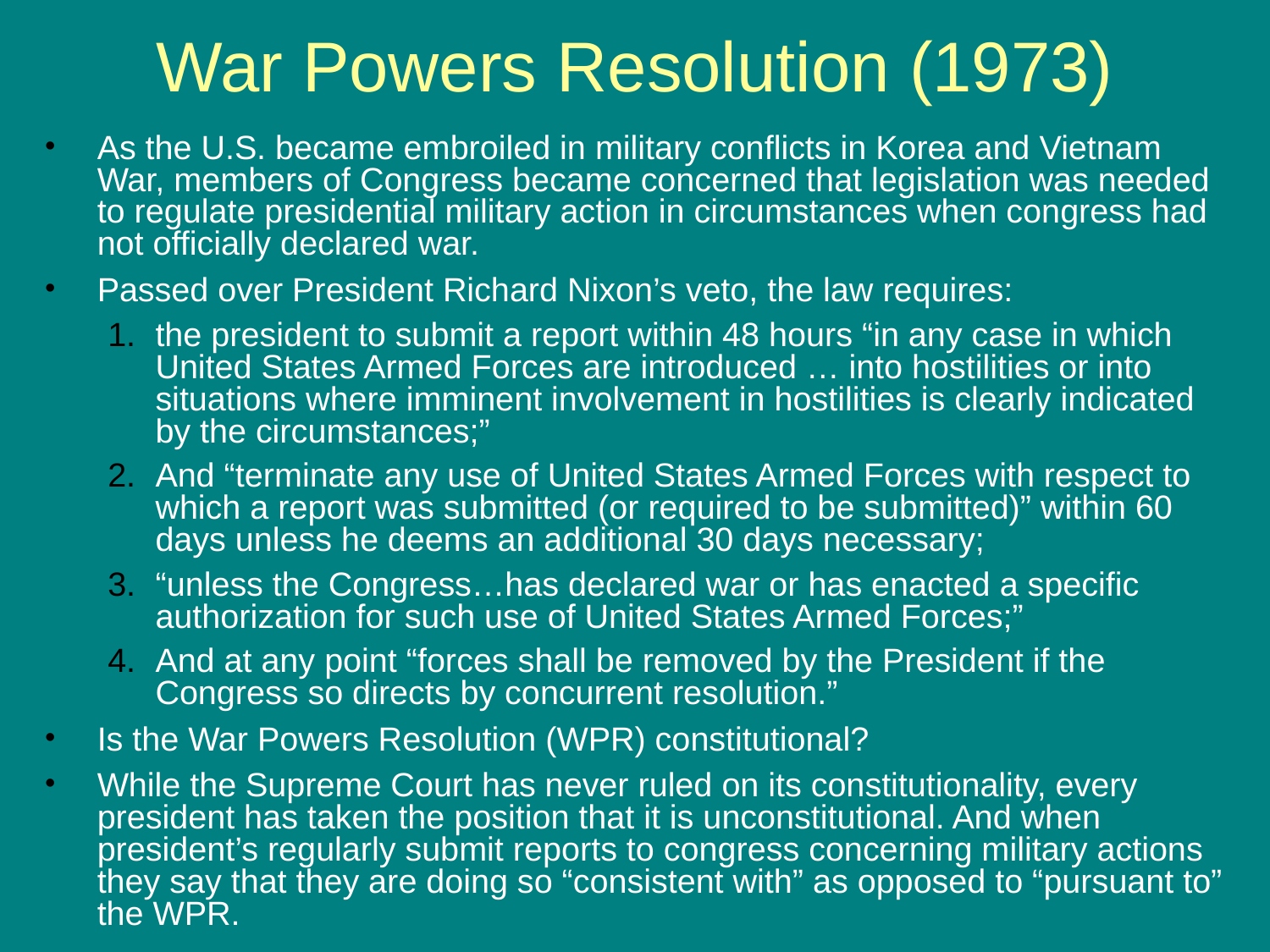

# War Powers Resolution (1973)
As the U.S. became embroiled in military conflicts in Korea and Vietnam War, members of Congress became concerned that legislation was needed to regulate presidential military action in circumstances when congress had not officially declared war.
Passed over President Richard Nixon’s veto, the law requires:
the president to submit a report within 48 hours “in any case in which United States Armed Forces are introduced … into hostilities or into situations where imminent involvement in hostilities is clearly indicated by the circumstances;”
And “terminate any use of United States Armed Forces with respect to which a report was submitted (or required to be submitted)” within 60 days unless he deems an additional 30 days necessary;
“unless the Congress…has declared war or has enacted a specific authorization for such use of United States Armed Forces;”
And at any point “forces shall be removed by the President if the Congress so directs by concurrent resolution.”
Is the War Powers Resolution (WPR) constitutional?
While the Supreme Court has never ruled on its constitutionality, every president has taken the position that it is unconstitutional. And when president’s regularly submit reports to congress concerning military actions they say that they are doing so “consistent with” as opposed to “pursuant to” the WPR.